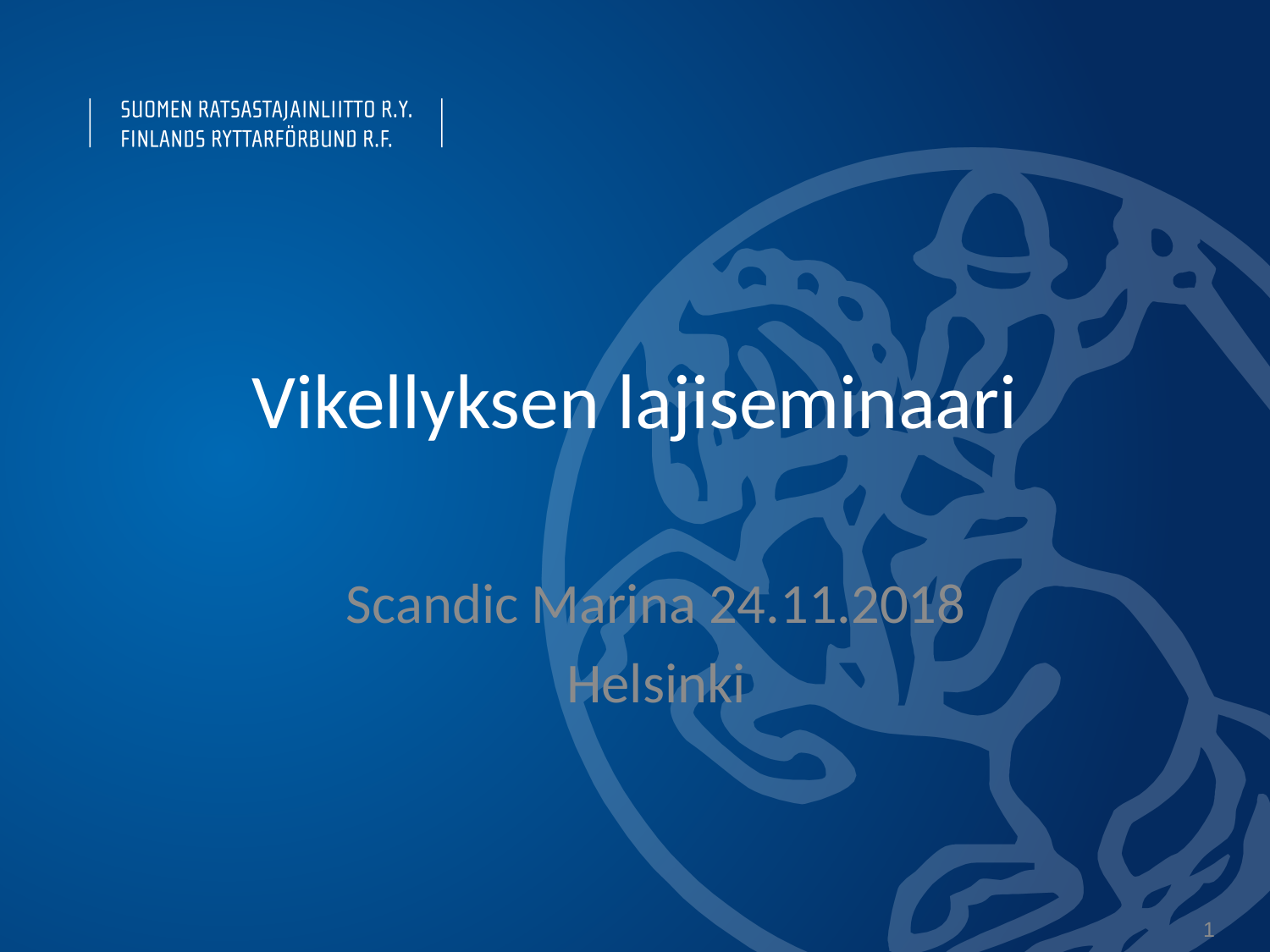

# Vikellyksen lajiseminaari
Scandic Marina 24.11.2018
Helsinki